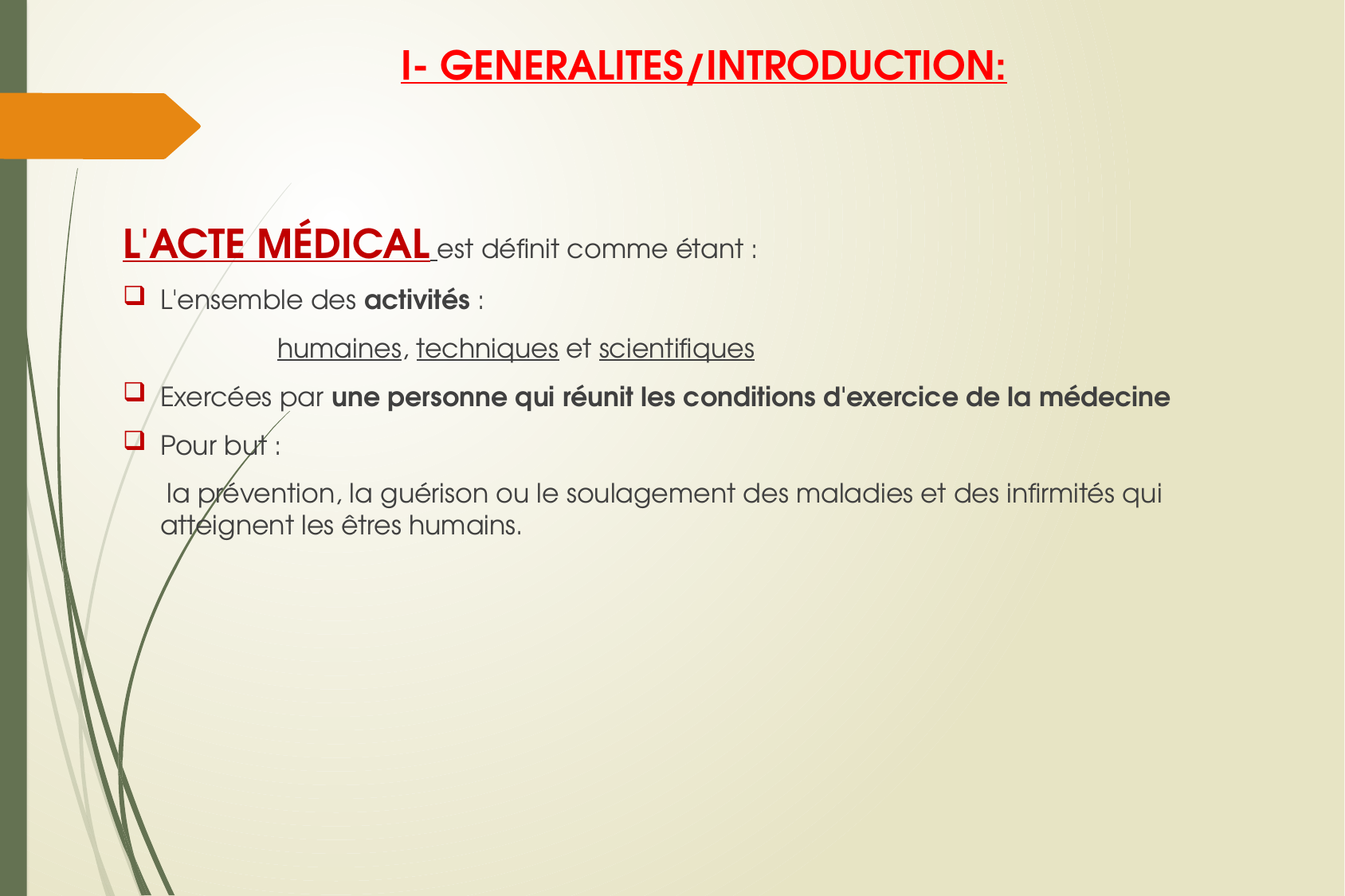

# I- GENERALITES/INTRODUCTION:
L'ACTE MÉDICAL est définit comme étant :
L'ensemble des activités :
                     humaines, techniques et scientifiques
Exercées par une personne qui réunit les conditions d'exercice de la médecine
Pour but :
      la prévention, la guérison ou le soulagement des maladies et des infirmités qui atteignent les êtres humains.